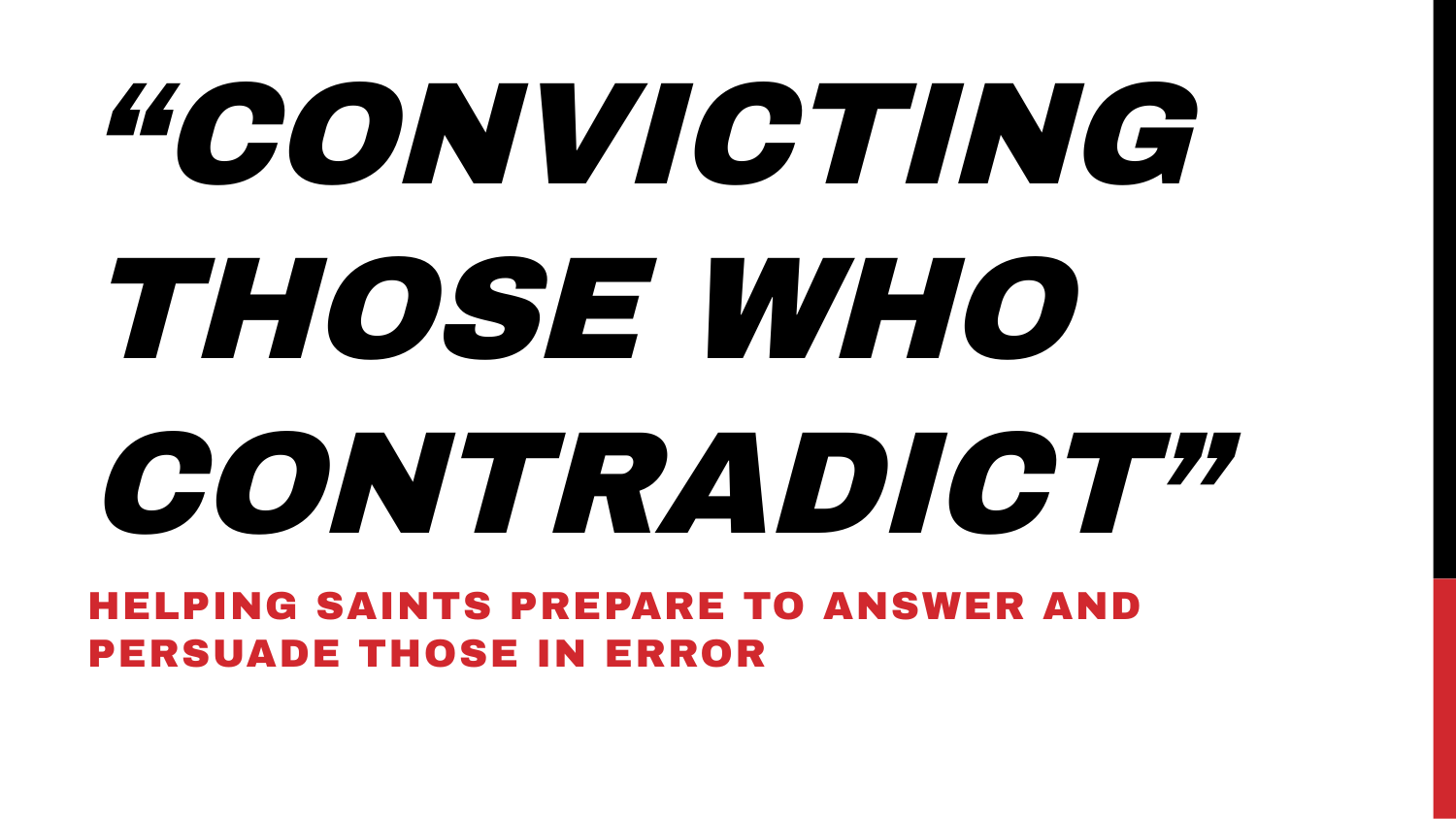

# “Convicting Those Who Contradict”
Helping Saints Prepare to Answer and Persuade Those in Error